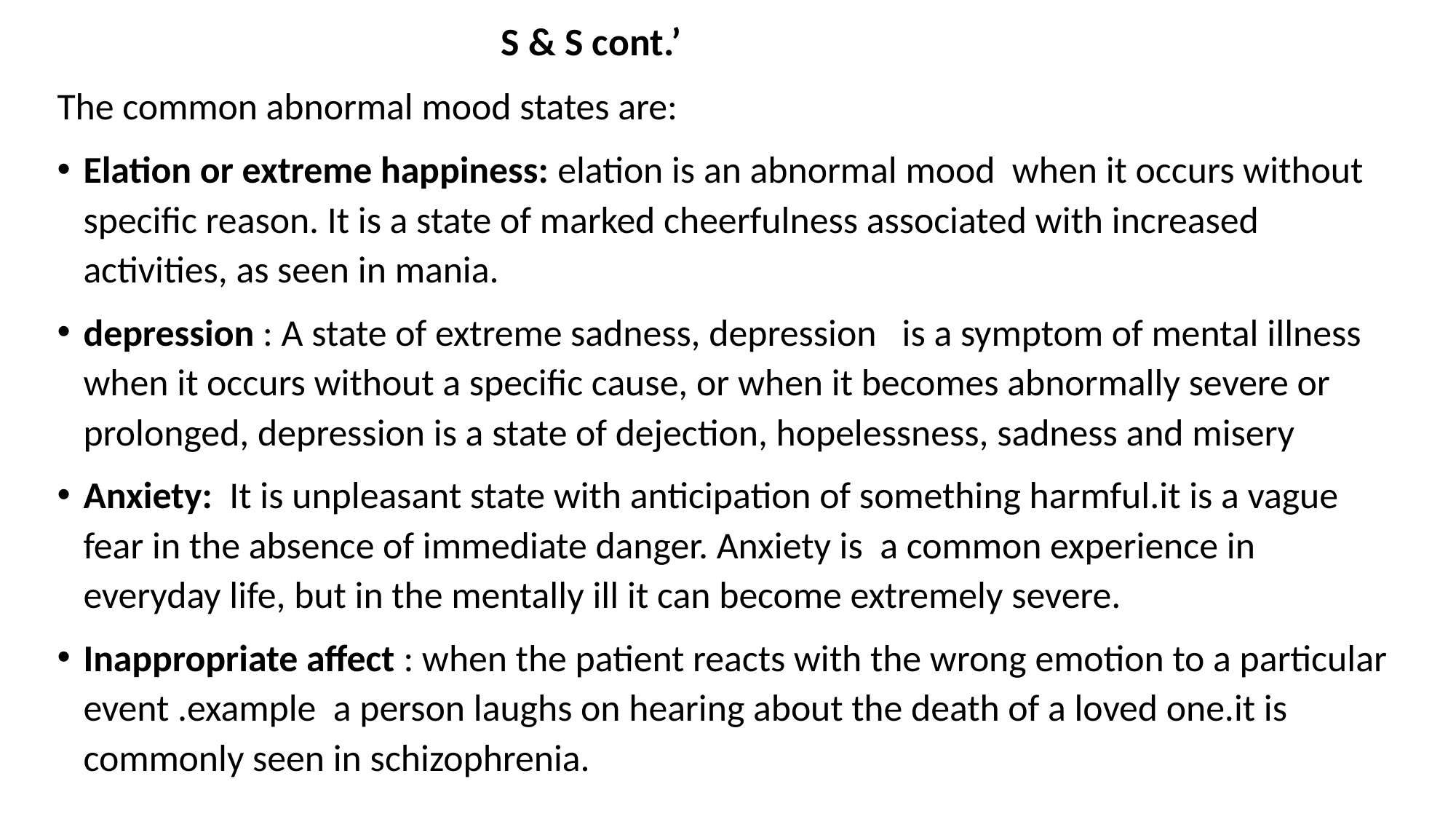

S & S cont.’
The common abnormal mood states are:
Elation or extreme happiness: elation is an abnormal mood  when it occurs without specific reason. It is a state of marked cheerfulness associated with increased activities, as seen in mania.
depression : A state of extreme sadness, depression   is a symptom of mental illness when it occurs without a specific cause, or when it becomes abnormally severe or prolonged, depression is a state of dejection, hopelessness, sadness and misery
Anxiety:  It is unpleasant state with anticipation of something harmful.it is a vague fear in the absence of immediate danger. Anxiety is  a common experience in everyday life, but in the mentally ill it can become extremely severe.
Inappropriate affect : when the patient reacts with the wrong emotion to a particular event .example  a person laughs on hearing about the death of a loved one.it is commonly seen in schizophrenia.